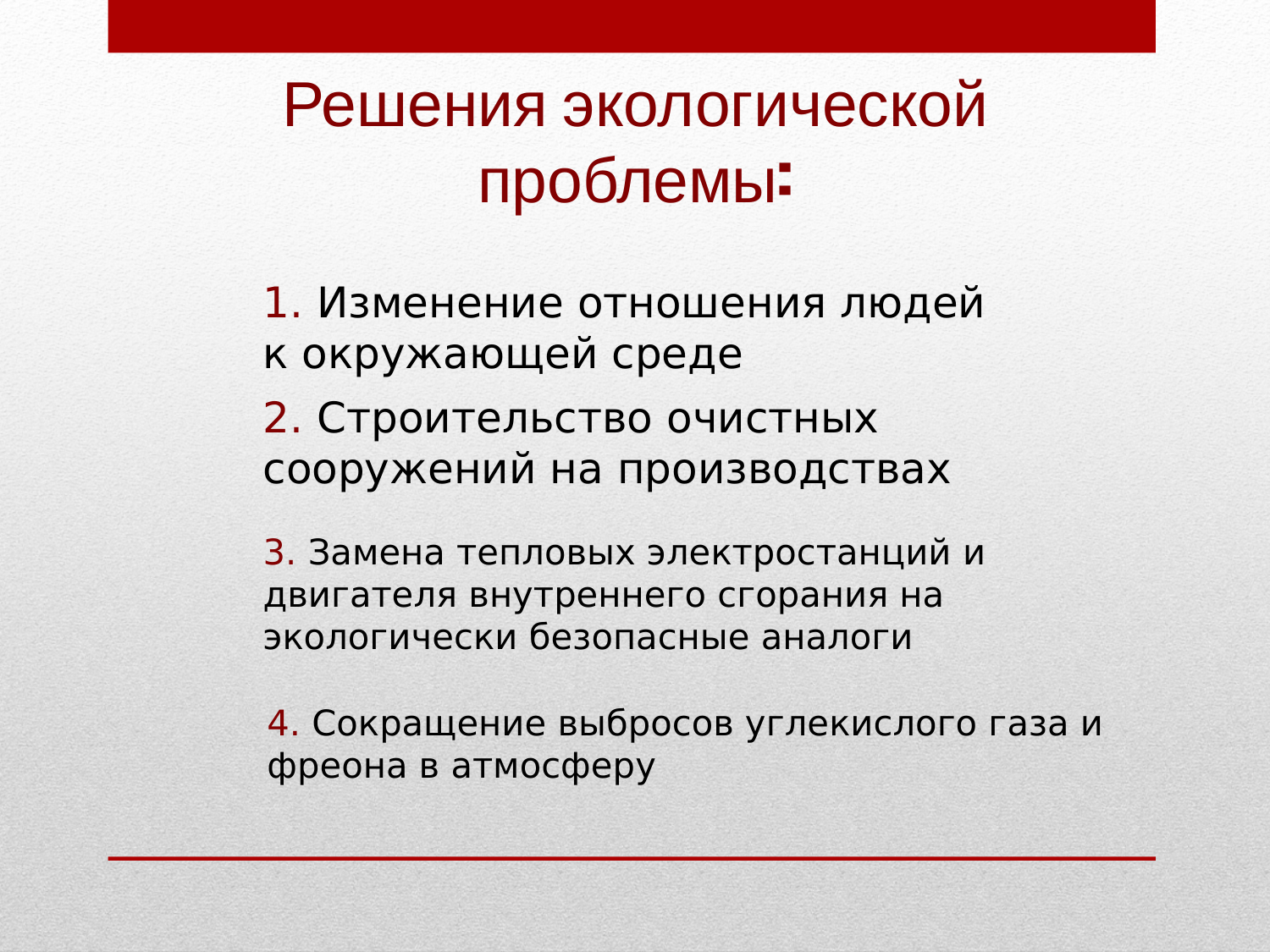

# Решения экологической проблемы:
1. Изменение отношения людей к окружающей среде
2. Строительство очистных сооружений на производствах
3. Замена тепловых электростанций и двигателя внутреннего сгорания на экологически безопасные аналоги
4. Сокращение выбросов углекислого газа и фреона в атмосферу